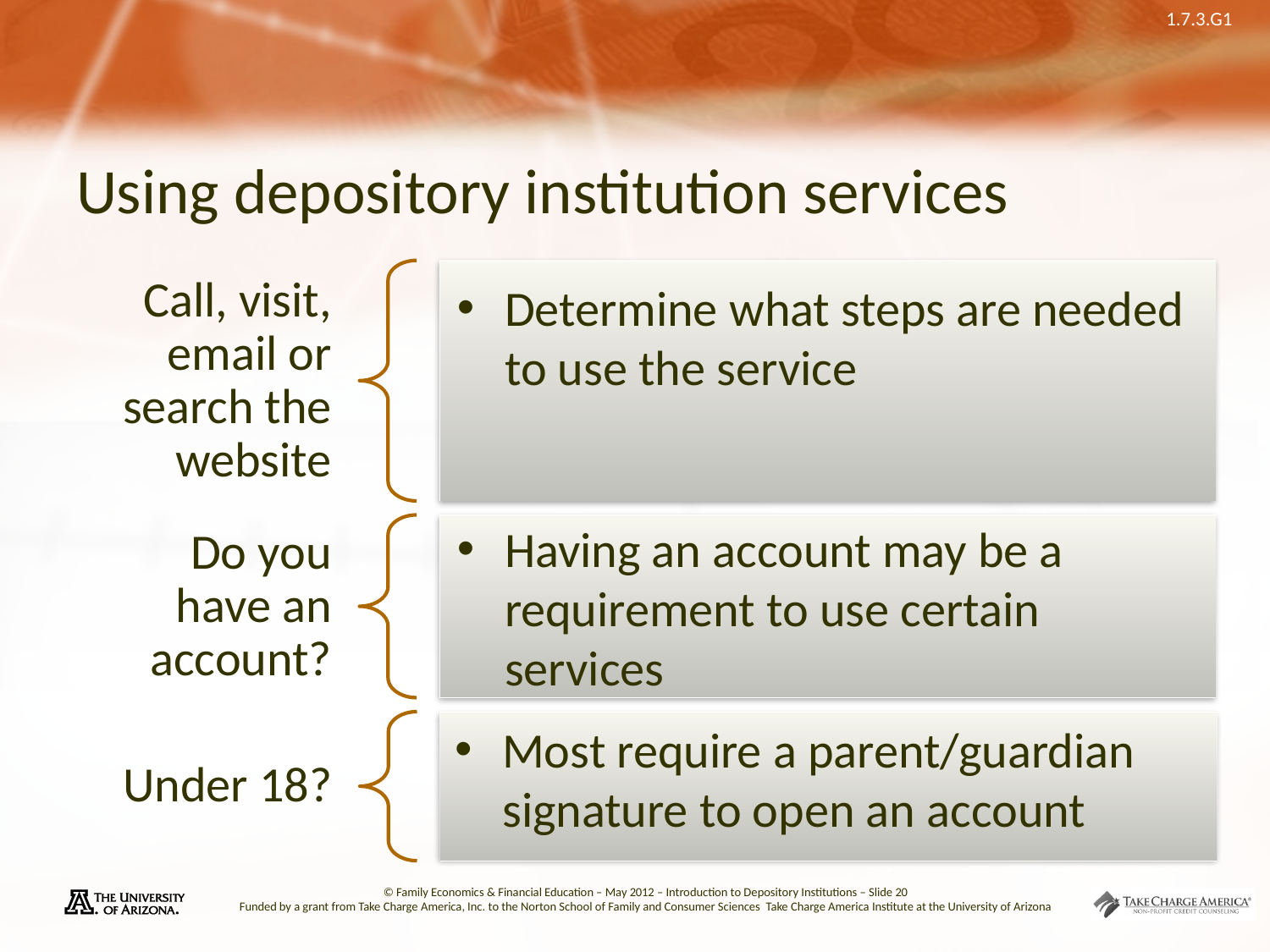

# Using depository institution services
Call, visit, email or search the website

Do you have an account?

Under 18?

Determine what steps are needed to use the service
Having an account may be a requirement to use certain services
Most require a parent/guardian signature to open an account